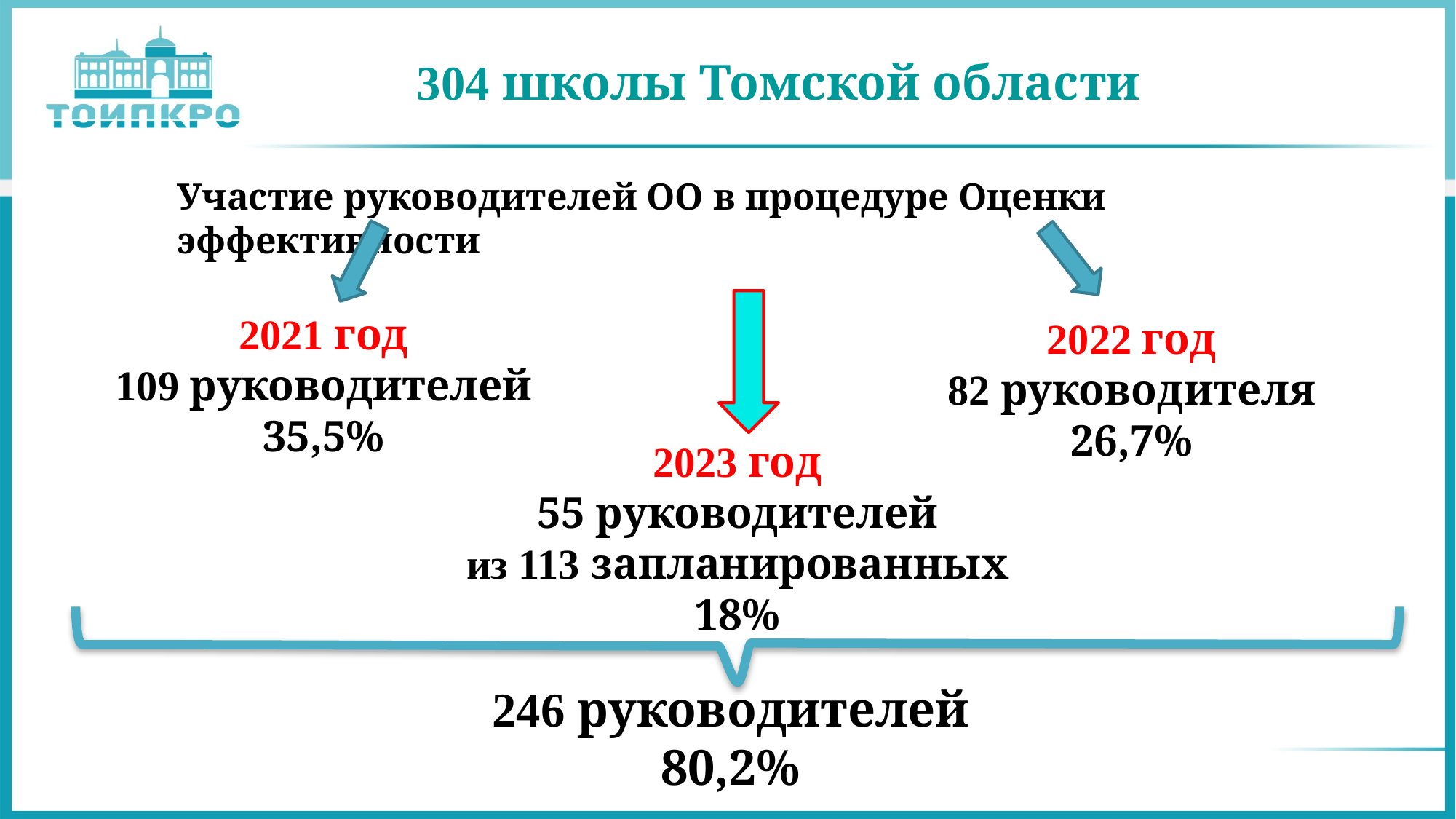

# 304 школы Томской области
Участие руководителей ОО в процедуре Оценки эффективности

2021 год
109 руководителей
35,5%
2022 год
82 руководителя
26,7%
2023 год
55 руководителей
из 113 запланированных
18%
246 руководителей
80,2%